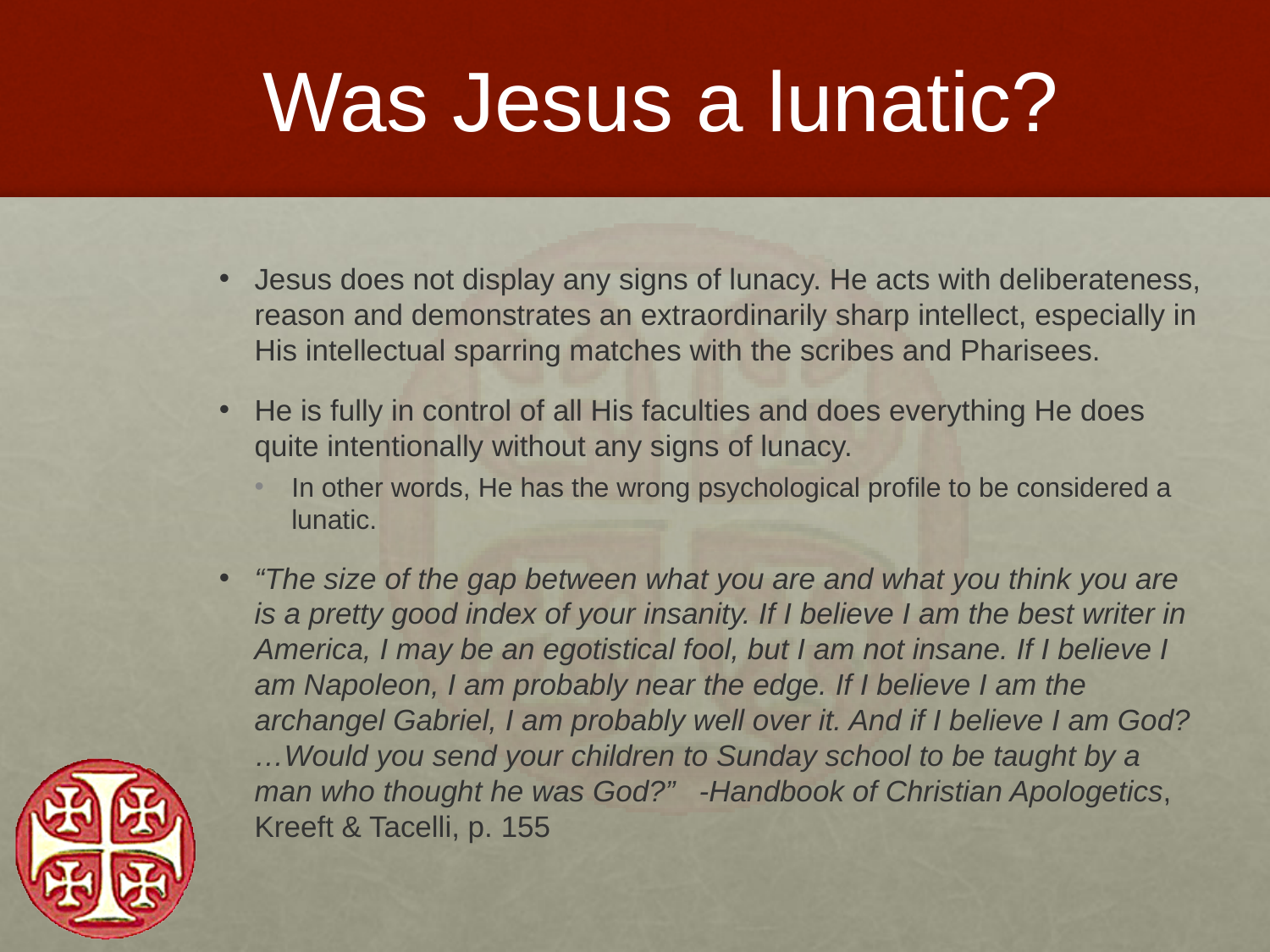

# Was Jesus a lunatic?
Jesus does not display any signs of lunacy. He acts with deliberateness, reason and demonstrates an extraordinarily sharp intellect, especially in His intellectual sparring matches with the scribes and Pharisees.
He is fully in control of all His faculties and does everything He does quite intentionally without any signs of lunacy.
In other words, He has the wrong psychological profile to be considered a lunatic.
“The size of the gap between what you are and what you think you are is a pretty good index of your insanity. If I believe I am the best writer in America, I may be an egotistical fool, but I am not insane. If I believe I am Napoleon, I am probably near the edge. If I believe I am the archangel Gabriel, I am probably well over it. And if I believe I am God?…Would you send your children to Sunday school to be taught by a man who thought he was God?”						-Handbook of Christian Apologetics, Kreeft & Tacelli, p. 155